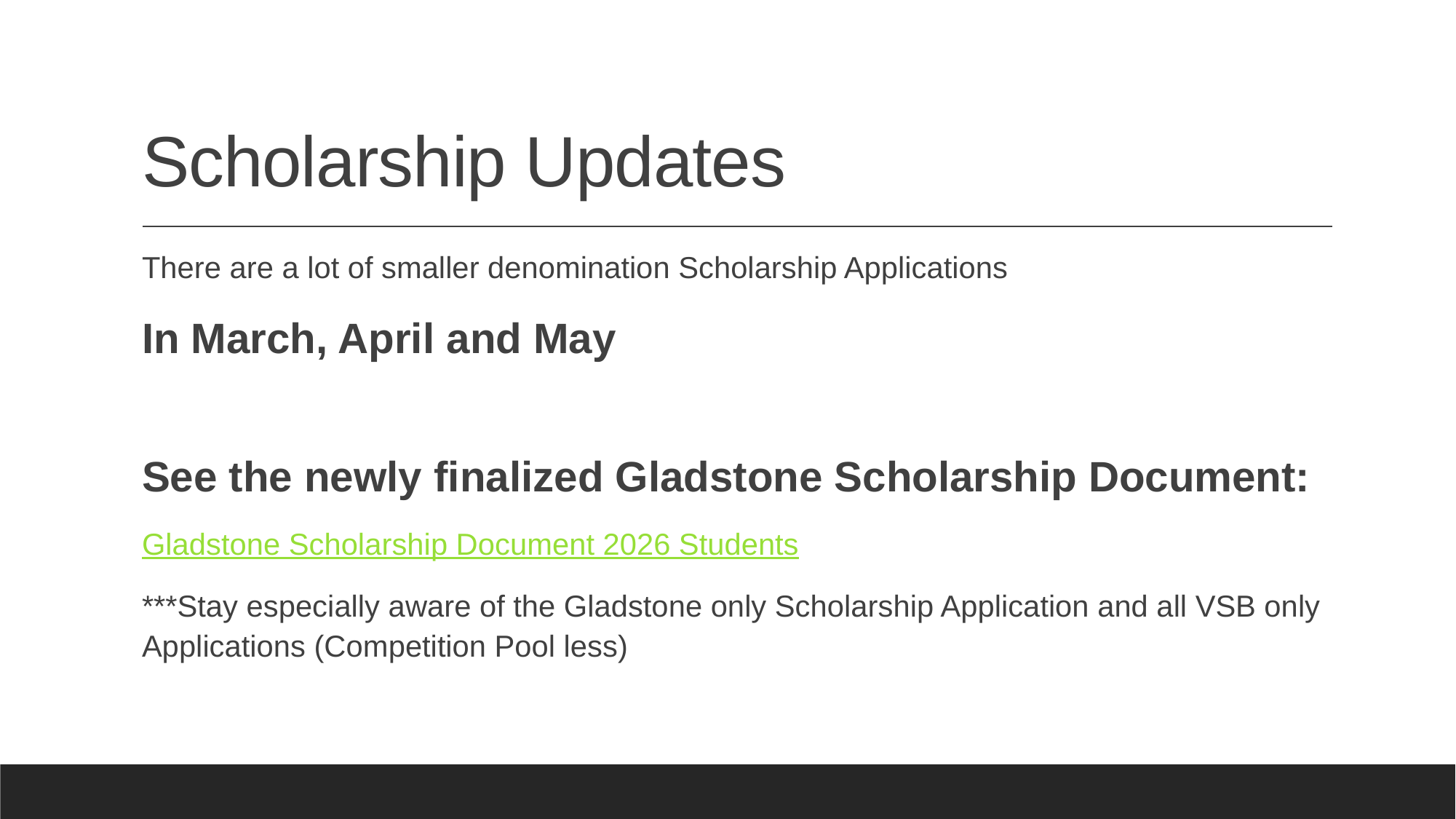

# Scholarship Updates
There are a lot of smaller denomination Scholarship Applications
In March, April and May

See the newly finalized Gladstone Scholarship Document:
Gladstone Scholarship Document 2026 Students
***Stay especially aware of the Gladstone only Scholarship Application and all VSB only Applications (Competition Pool less)